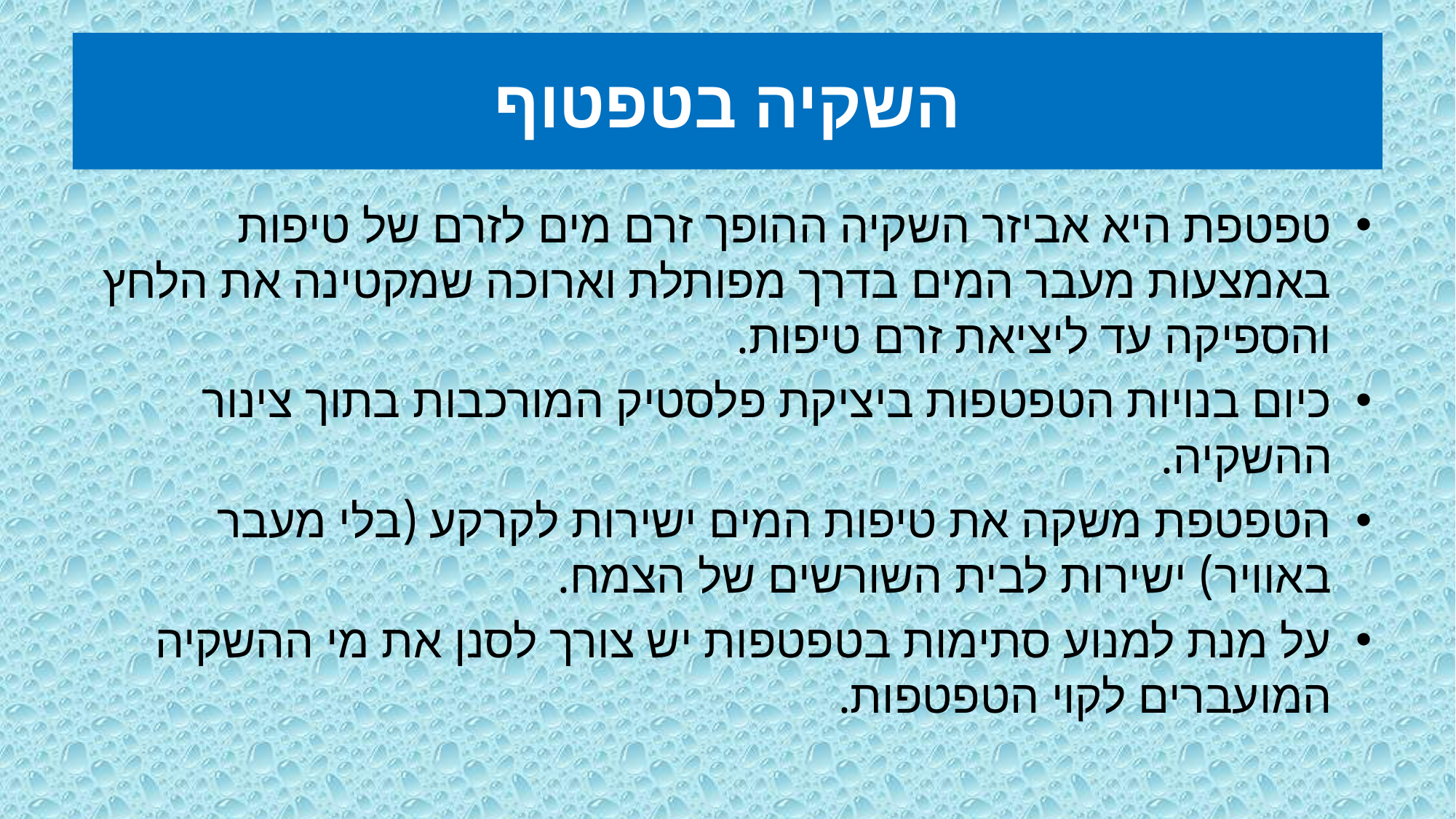

# השקיה בטפטוף
טפטפת היא אביזר השקיה ההופך זרם מים לזרם של טיפות באמצעות מעבר המים בדרך מפותלת וארוכה שמקטינה את הלחץ והספיקה עד ליציאת זרם טיפות.
כיום בנויות הטפטפות ביציקת פלסטיק המורכבות בתוך צינור ההשקיה.
הטפטפת משקה את טיפות המים ישירות לקרקע (בלי מעבר באוויר) ישירות לבית השורשים של הצמח.
על מנת למנוע סתימות בטפטפות יש צורך לסנן את מי ההשקיה המועברים לקוי הטפטפות.